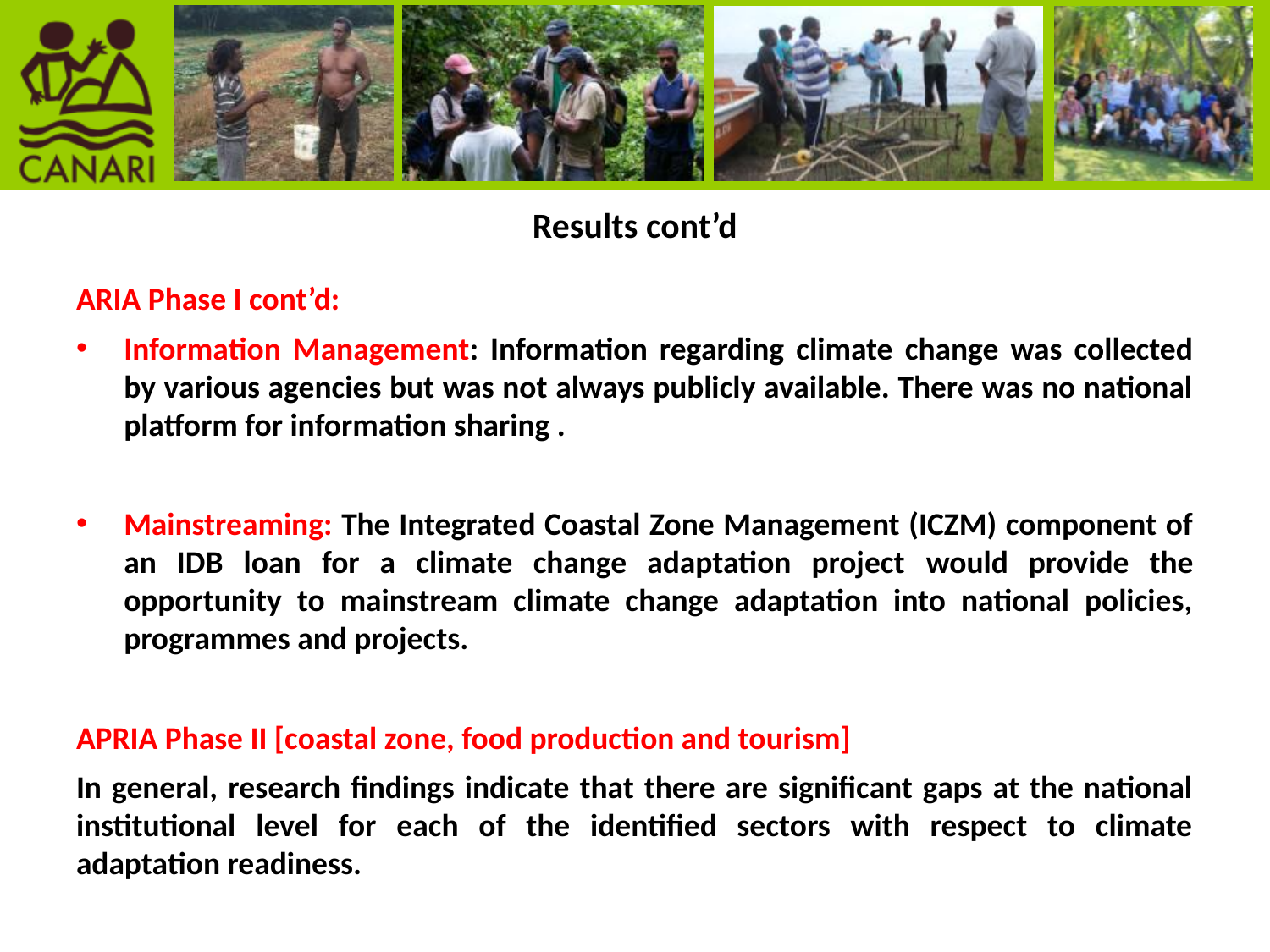

# Results cont’d
ARIA Phase I cont’d:
Information Management: Information regarding climate change was collected by various agencies but was not always publicly available. There was no national platform for information sharing .

Mainstreaming: The Integrated Coastal Zone Management (ICZM) component of an IDB loan for a climate change adaptation project would provide the opportunity to mainstream climate change adaptation into national policies, programmes and projects.

APRIA Phase II [coastal zone, food production and tourism]
In general, research findings indicate that there are significant gaps at the national institutional level for each of the identified sectors with respect to climate adaptation readiness.